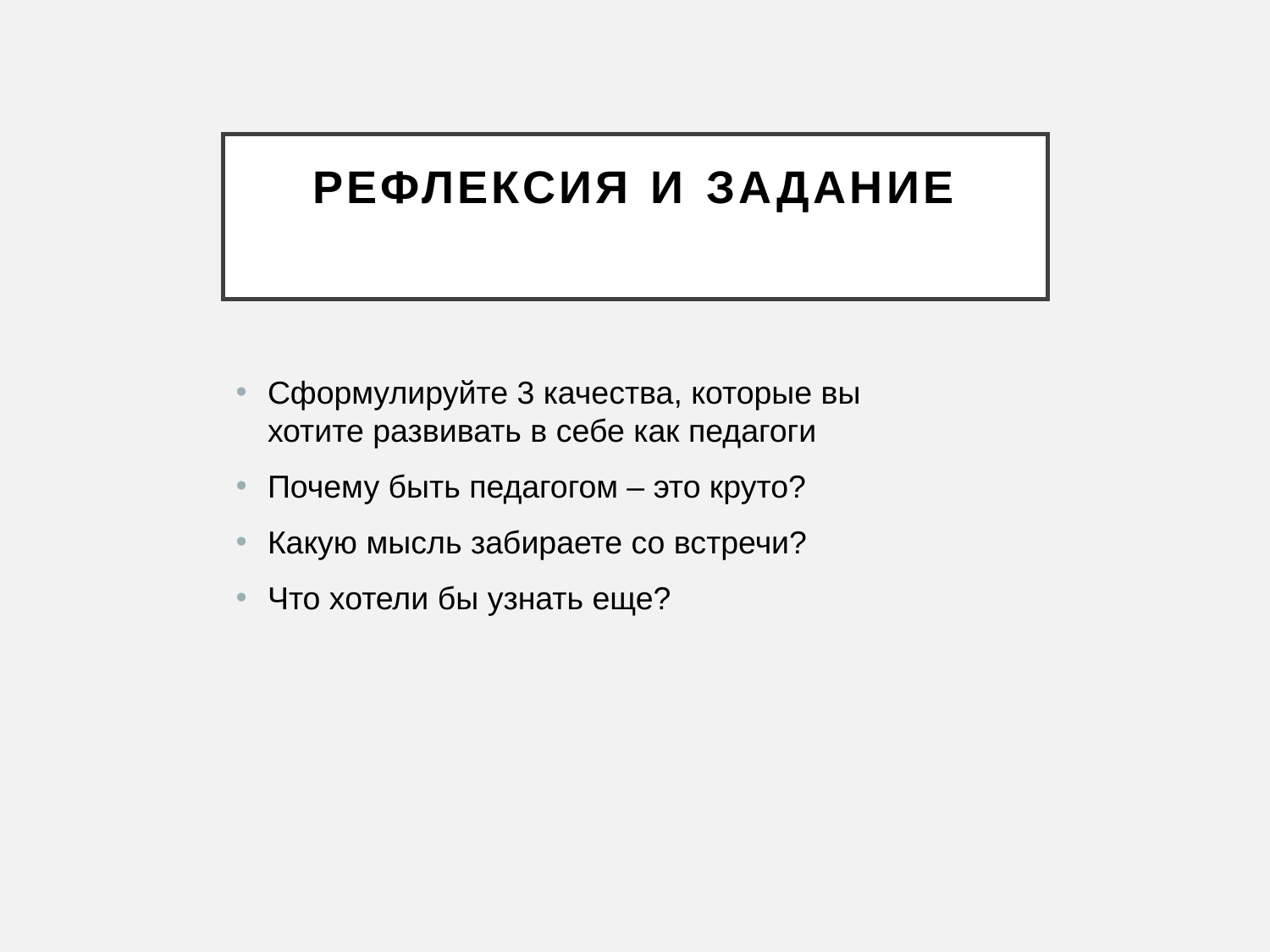

# Рефлексия и задание
Сформулируйте 3 качества, которые вы хотите развивать в себе как педагоги
Почему быть педагогом – это круто?
Какую мысль забираете со встречи?
Что хотели бы узнать еще?